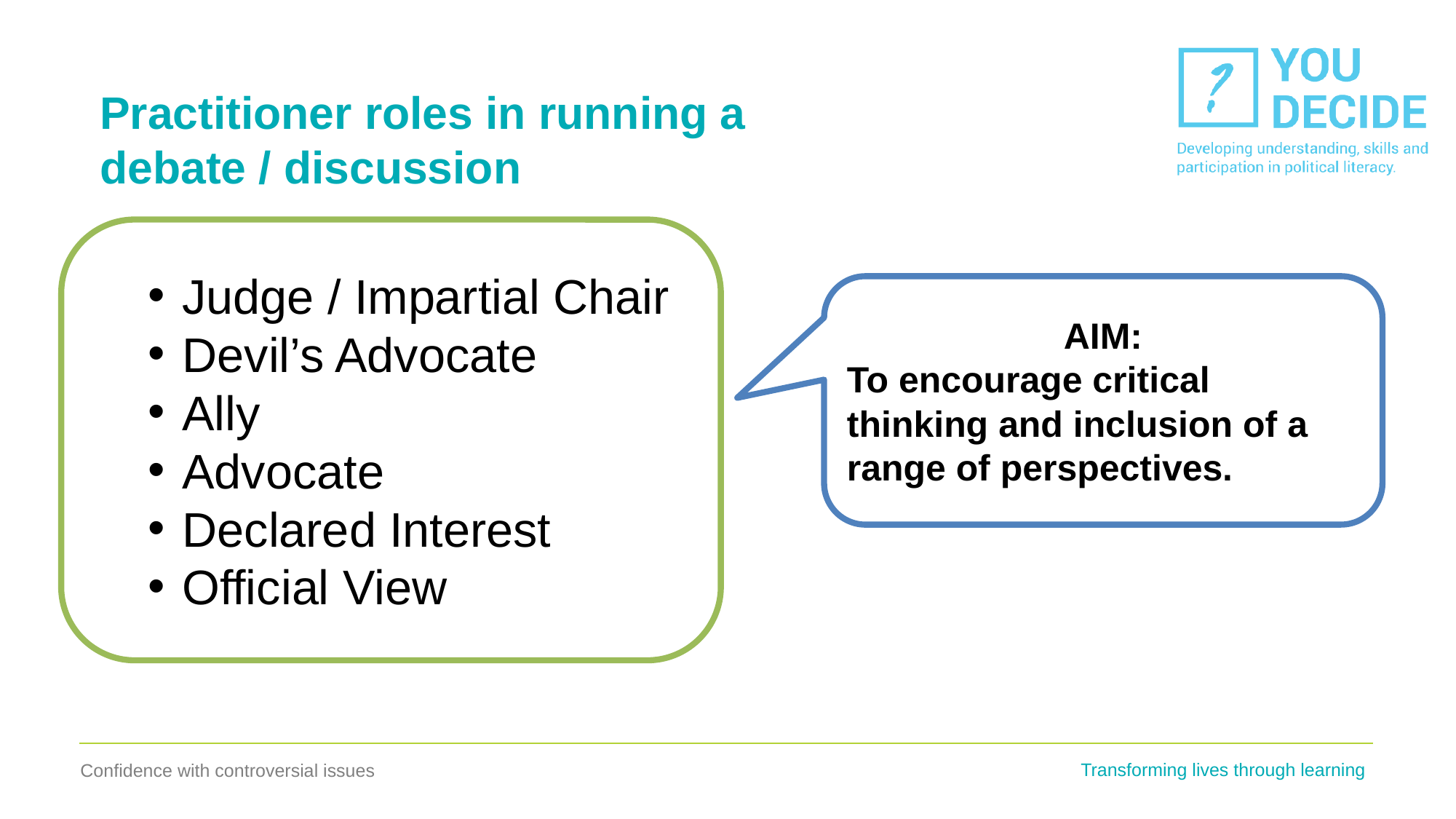

# Practitioner roles in running a debate / discussion
Judge / Impartial Chair
Devil’s Advocate
Ally
Advocate
Declared Interest
Official View
AIM:
To encourage critical thinking and inclusion of a range of perspectives.